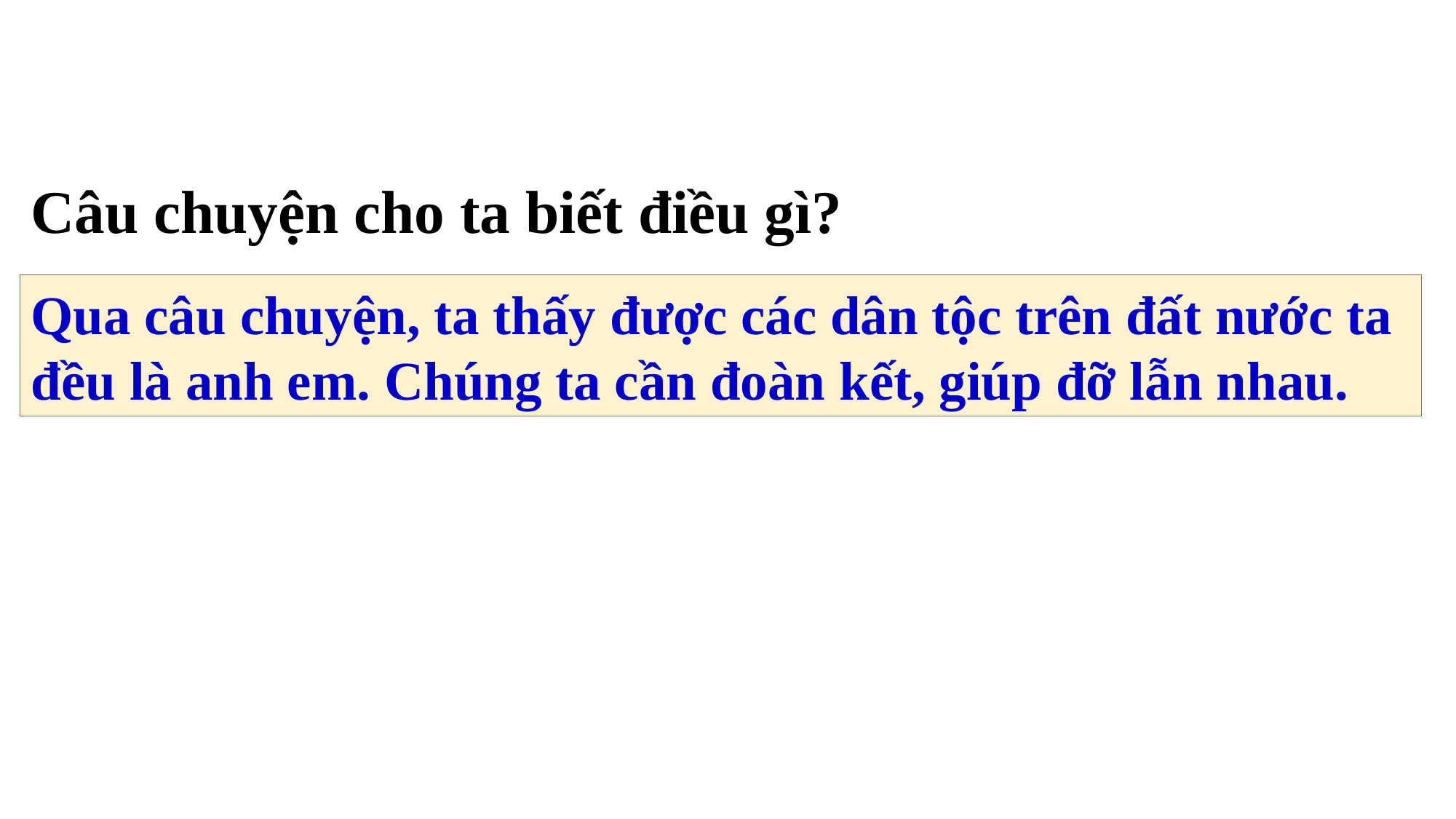

Câu chuyện cho ta biết điều gì?
Qua câu chuyện, ta thấy được các dân tộc trên đất nước ta đều là anh em. Chúng ta cần đoàn kết, giúp đỡ lẫn nhau.